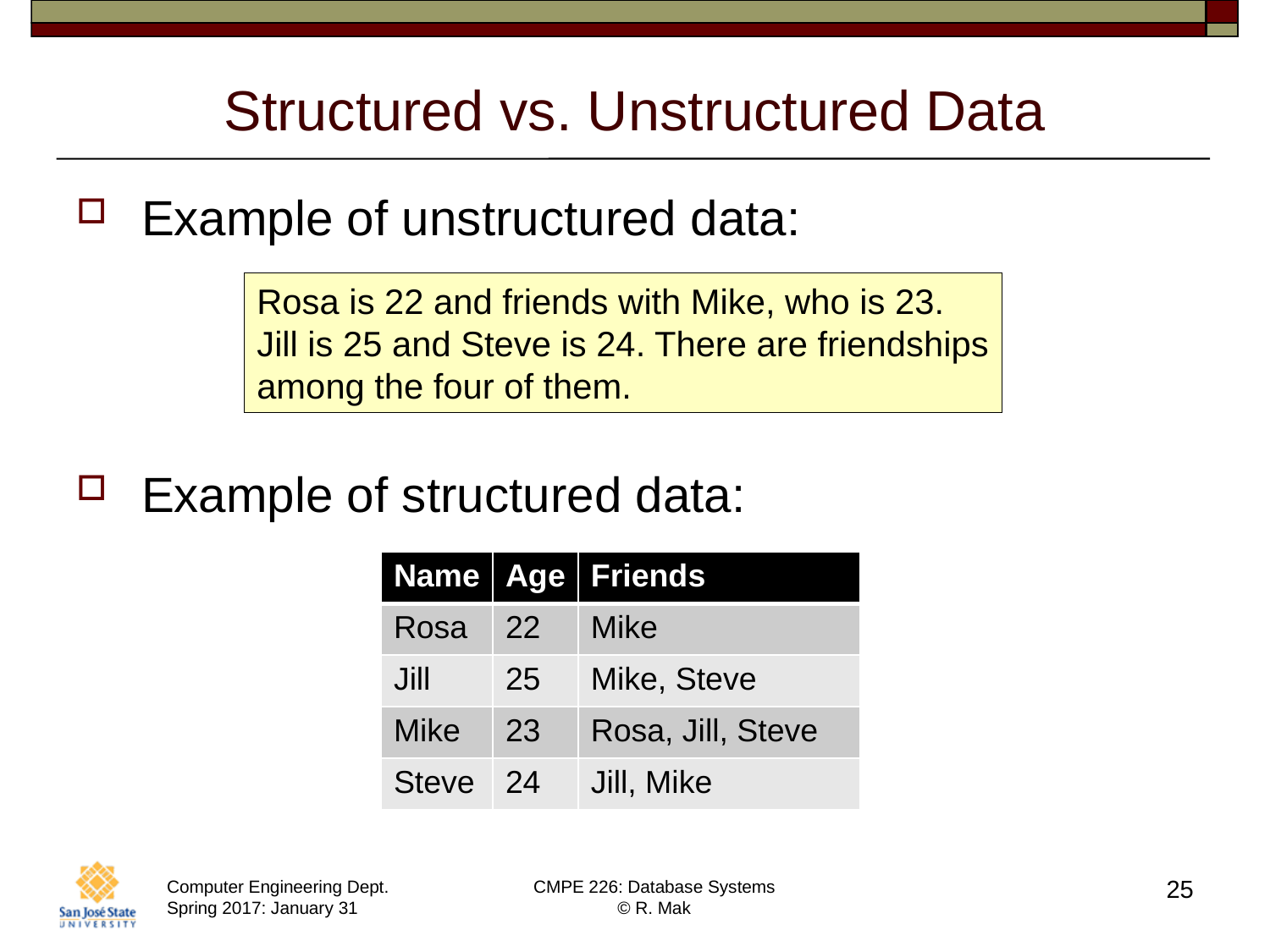

# Structured vs. Unstructured Data
Example of unstructured data:

Example of structured data:
Rosa is 22 and friends with Mike, who is 23.
Jill is 25 and Steve is 24. There are friendships
among the four of them.
| Name | Age | Friends |
| --- | --- | --- |
| Rosa | 22 | Mike |
| Jill | 25 | Mike, Steve |
| Mike | 23 | Rosa, Jill, Steve |
| Steve | 24 | Jill, Mike |
25